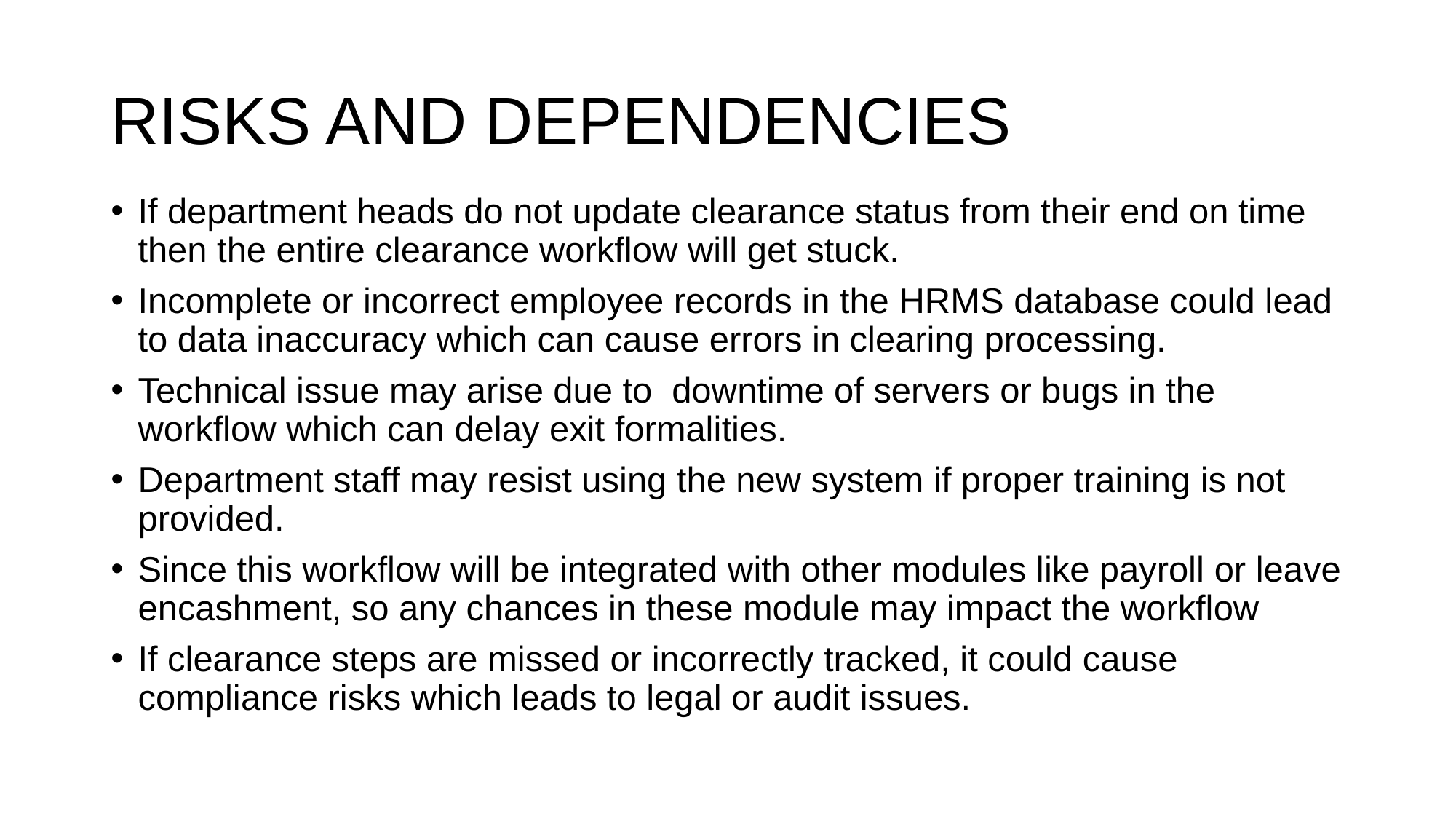

# RISKS AND DEPENDENCIES
If department heads do not update clearance status from their end on time then the entire clearance workflow will get stuck.
Incomplete or incorrect employee records in the HRMS database could lead to data inaccuracy which can cause errors in clearing processing.
Technical issue may arise due to  downtime of servers or bugs in the workflow which can delay exit formalities.
Department staff may resist using the new system if proper training is not provided.
Since this workflow will be integrated with other modules like payroll or leave encashment, so any chances in these module may impact the workflow
If clearance steps are missed or incorrectly tracked, it could cause compliance risks which leads to legal or audit issues.